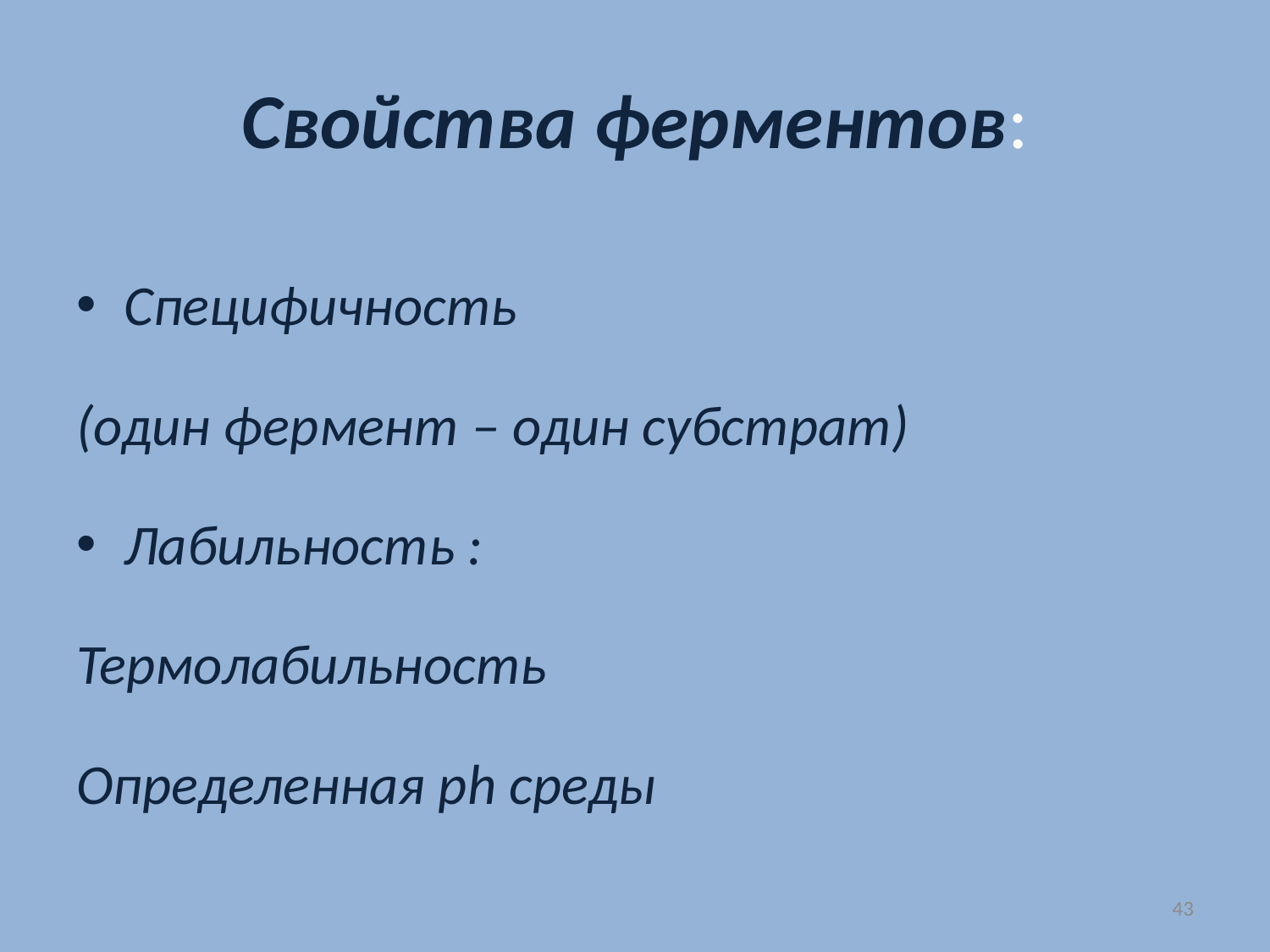

# Свойства ферментов:
Специфичность
(один фермент – один субстрат)
Лабильность :
Термолабильность
Определенная рh среды

43